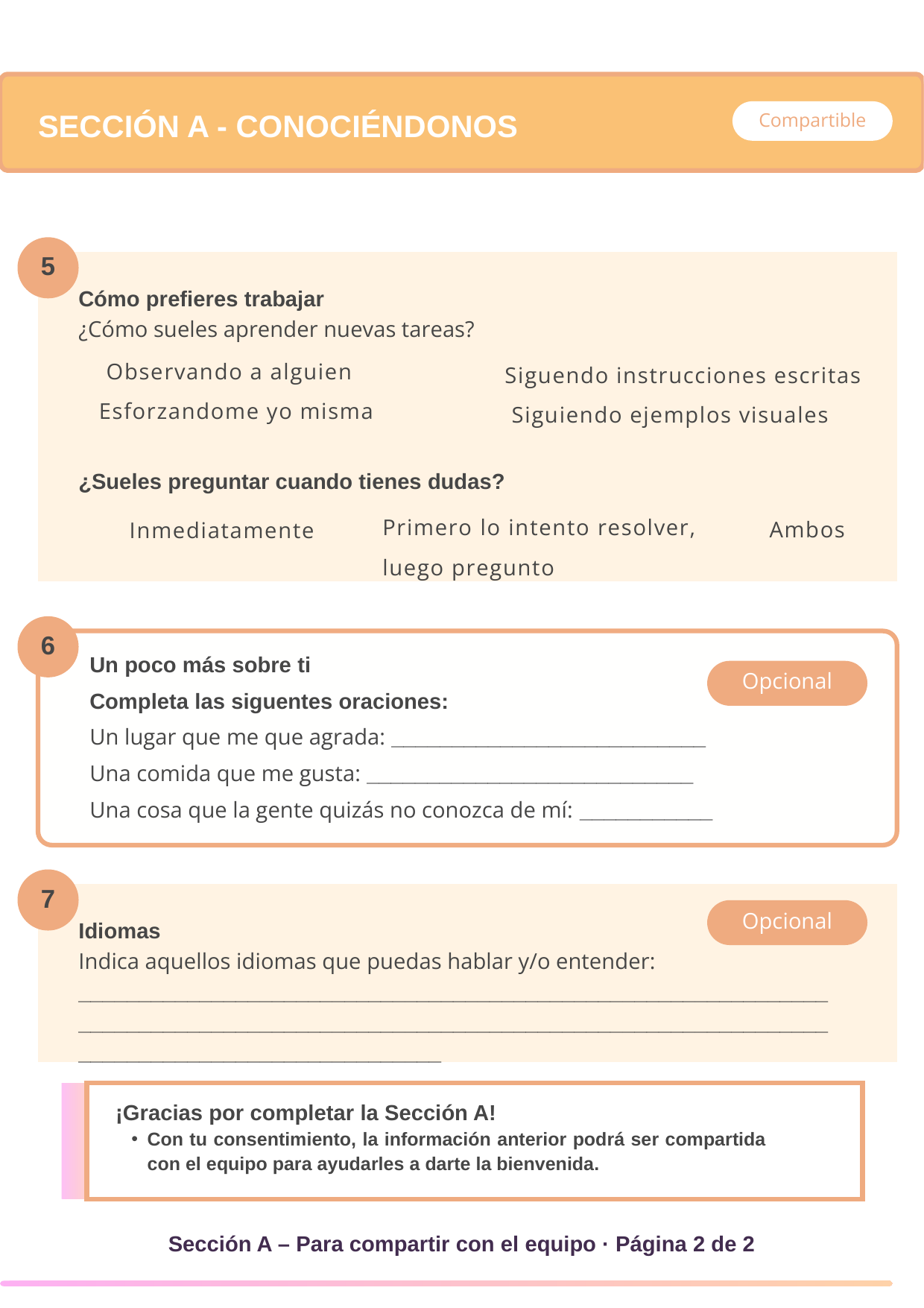

SECCIÓN A - CONOCIÉNDONOS

Compartible

5
Cómo prefieres trabajar
¿Cómo sueles aprender nuevas tareas?

¿Sueles preguntar cuando tienes dudas?
 Observando a alguien
Esforzandome yo misma
Siguendo instrucciones escritas
 Siguiendo ejemplos visuales

Primero lo intento resolver, luego pregunto
Ambos
Inmediatamente

6
Un poco más sobre ti
Completa las siguentes oraciones:
Un lugar que me que agrada: __________________________
Una comida que me gusta: ___________________________
Una cosa que la gente quizás no conozca de mí: ___________

Opcional

7
Idiomas
Indica aquellos idiomas que puedas hablar y/o entender:
__________________________________________________________________________________________________________________________________________________________

Opcional

¡Gracias por completar la Sección A!
Con tu consentimiento, la información anterior podrá ser compartida con el equipo para ayudarles a darte la bienvenida.
Sección A – Para compartir con el equipo · Página 2 de 2